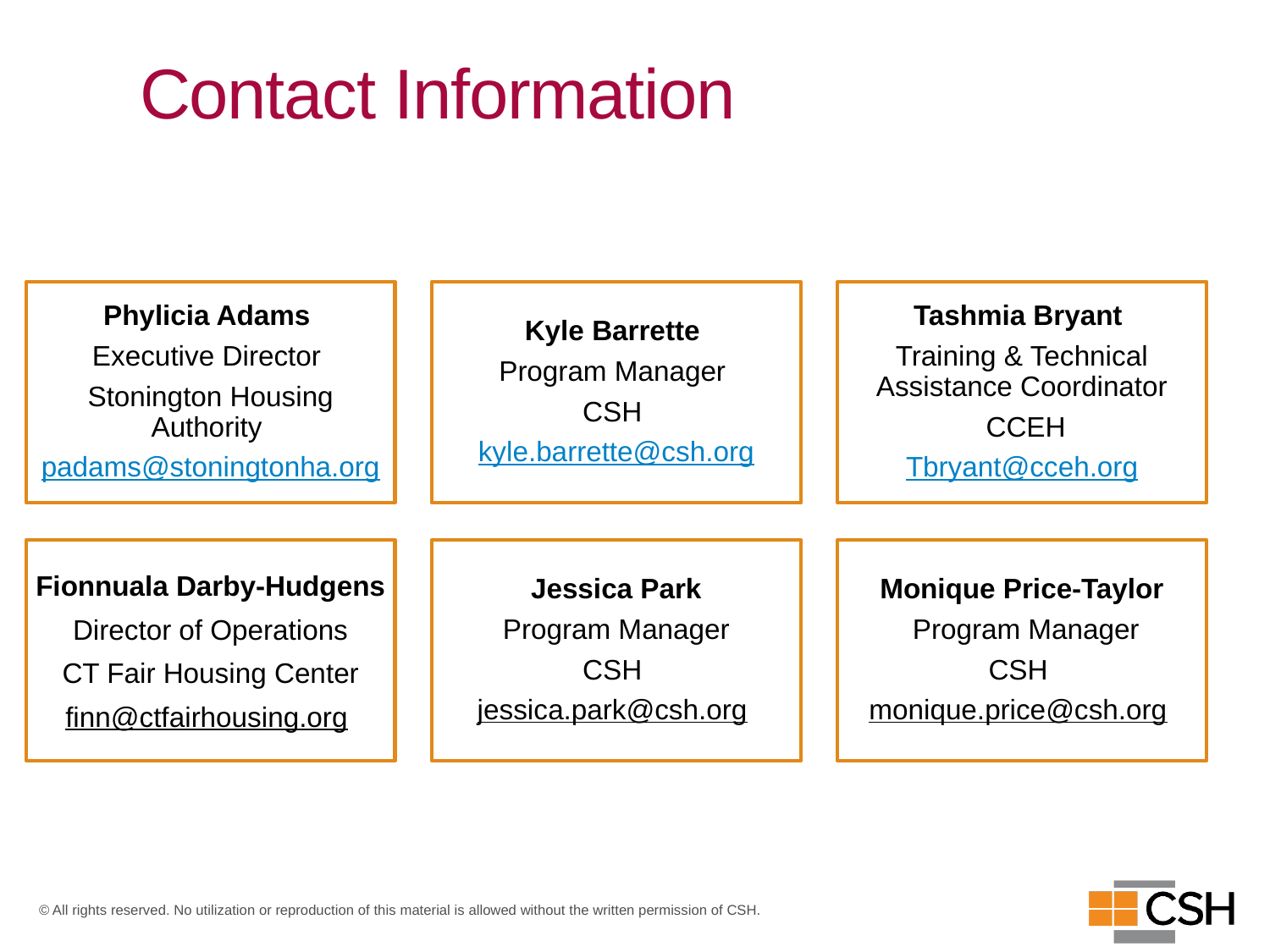

# Contact Information

Phylicia Adams
Executive Director
Stonington Housing Authority
padams@stoningtonha.org
Kyle Barrette
Program Manager
CSH
kyle.barrette@csh.org
Tashmia Bryant
Training & Technical Assistance Coordinator
 CCEH
Tbryant@cceh.org
Fionnuala Darby-Hudgens
Director of Operations
CT Fair Housing Center
finn@ctfairhousing.org
Jessica Park
Program Manager
CSH
jessica.park@csh.org
Monique Price-Taylor
 Program Manager
CSH
monique.price@csh.org
© All rights reserved. No utilization or reproduction of this material is allowed without the written permission of CSH.